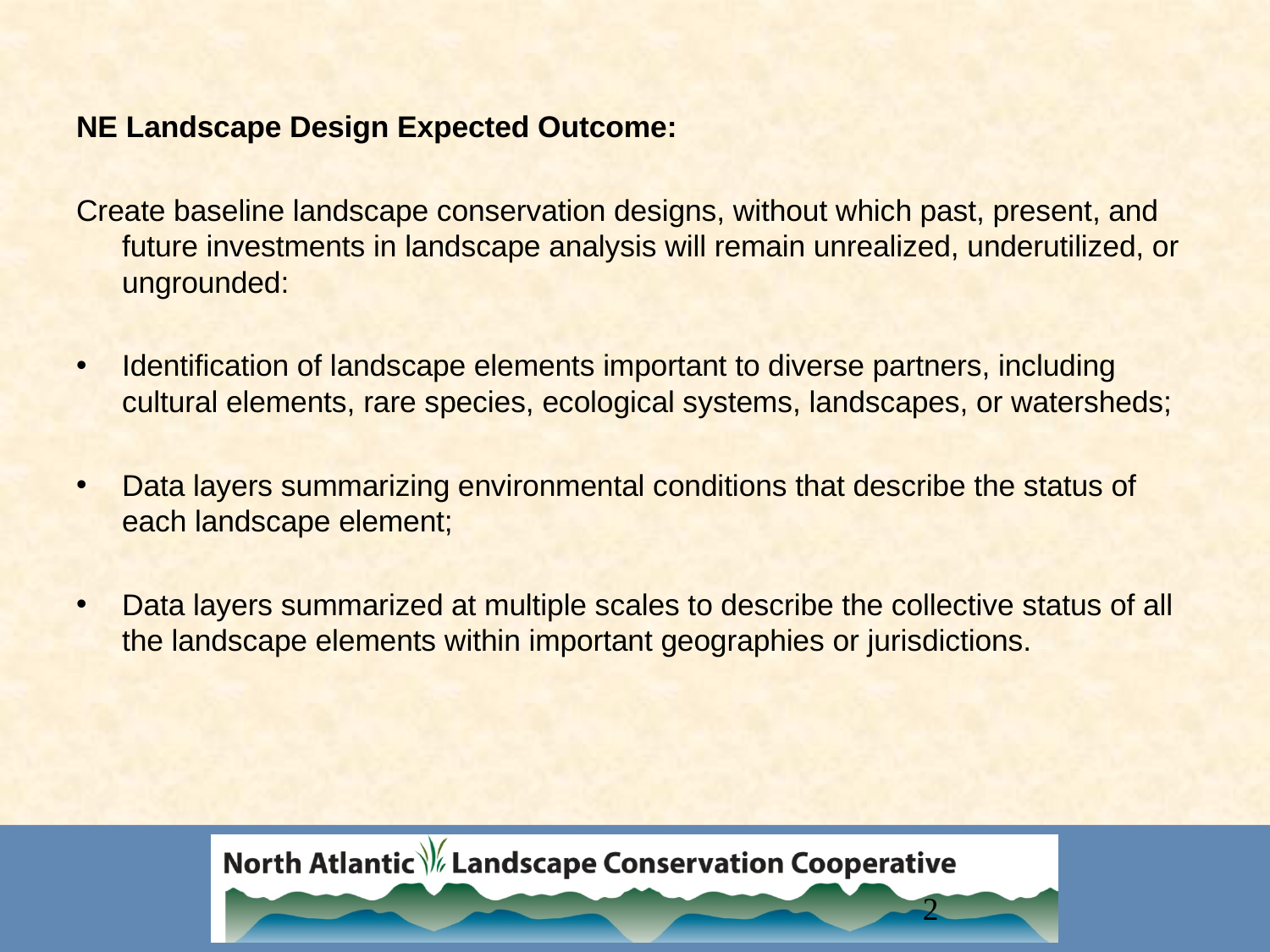

NE Landscape Design Expected Outcome:

Create baseline landscape conservation designs, without which past, present, and future investments in landscape analysis will remain unrealized, underutilized, or ungrounded:

Identification of landscape elements important to diverse partners, including cultural elements, rare species, ecological systems, landscapes, or watersheds;

Data layers summarizing environmental conditions that describe the status of each landscape element;

Data layers summarized at multiple scales to describe the collective status of all the landscape elements within important geographies or jurisdictions.
2